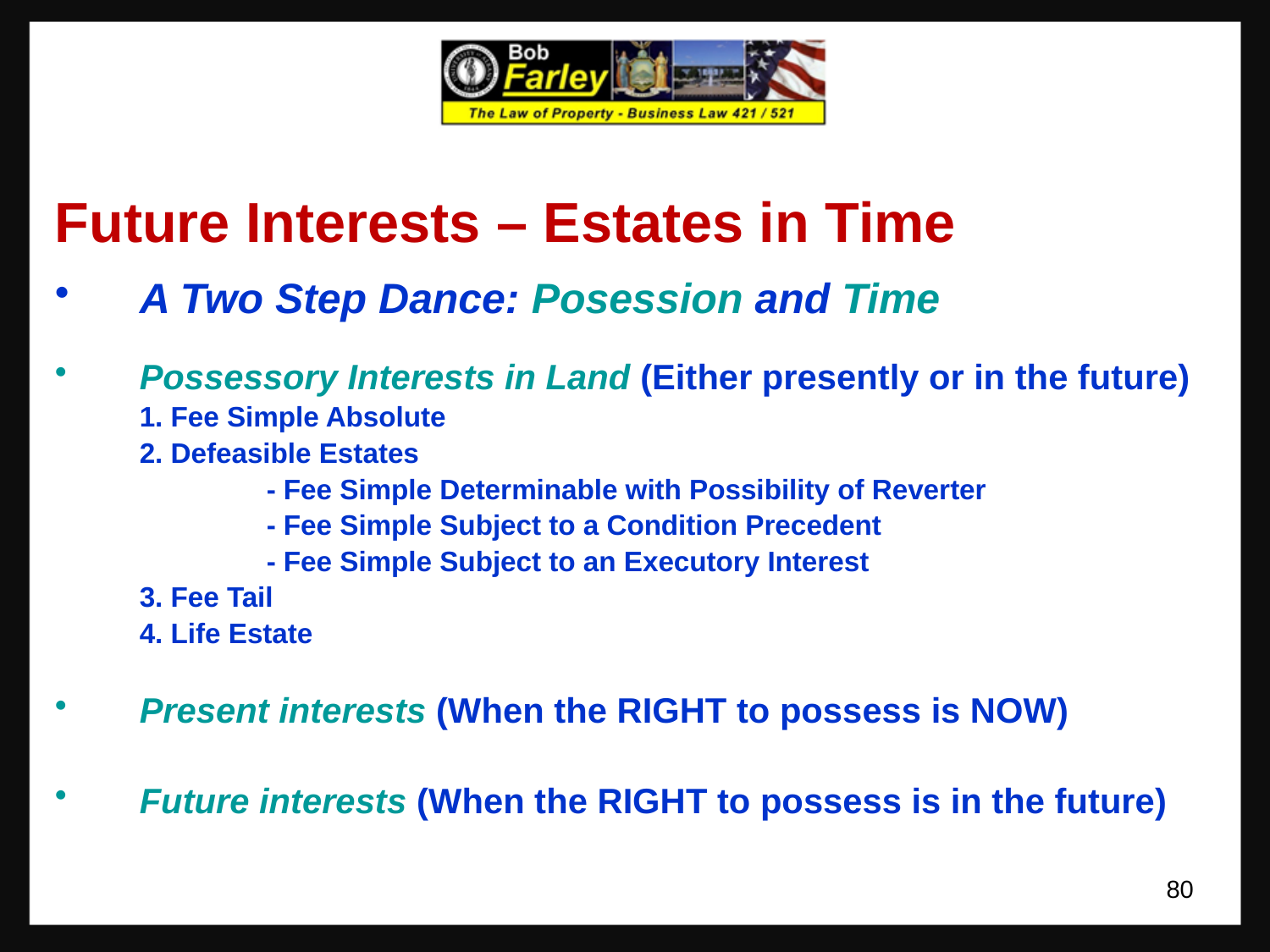

Future Interests – Estates in Time

A Two Step Dance: Posession and Time

Possessory Interests in Land (Either presently or in the future)
	1. Fee Simple Absolute
	2. Defeasible Estates
		- Fee Simple Determinable with Possibility of Reverter
		- Fee Simple Subject to a Condition Precedent
		- Fee Simple Subject to an Executory Interest
	3. Fee Tail
	4. Life Estate

Present interests (When the RIGHT to possess is NOW)

Future interests (When the RIGHT to possess is in the future)

80